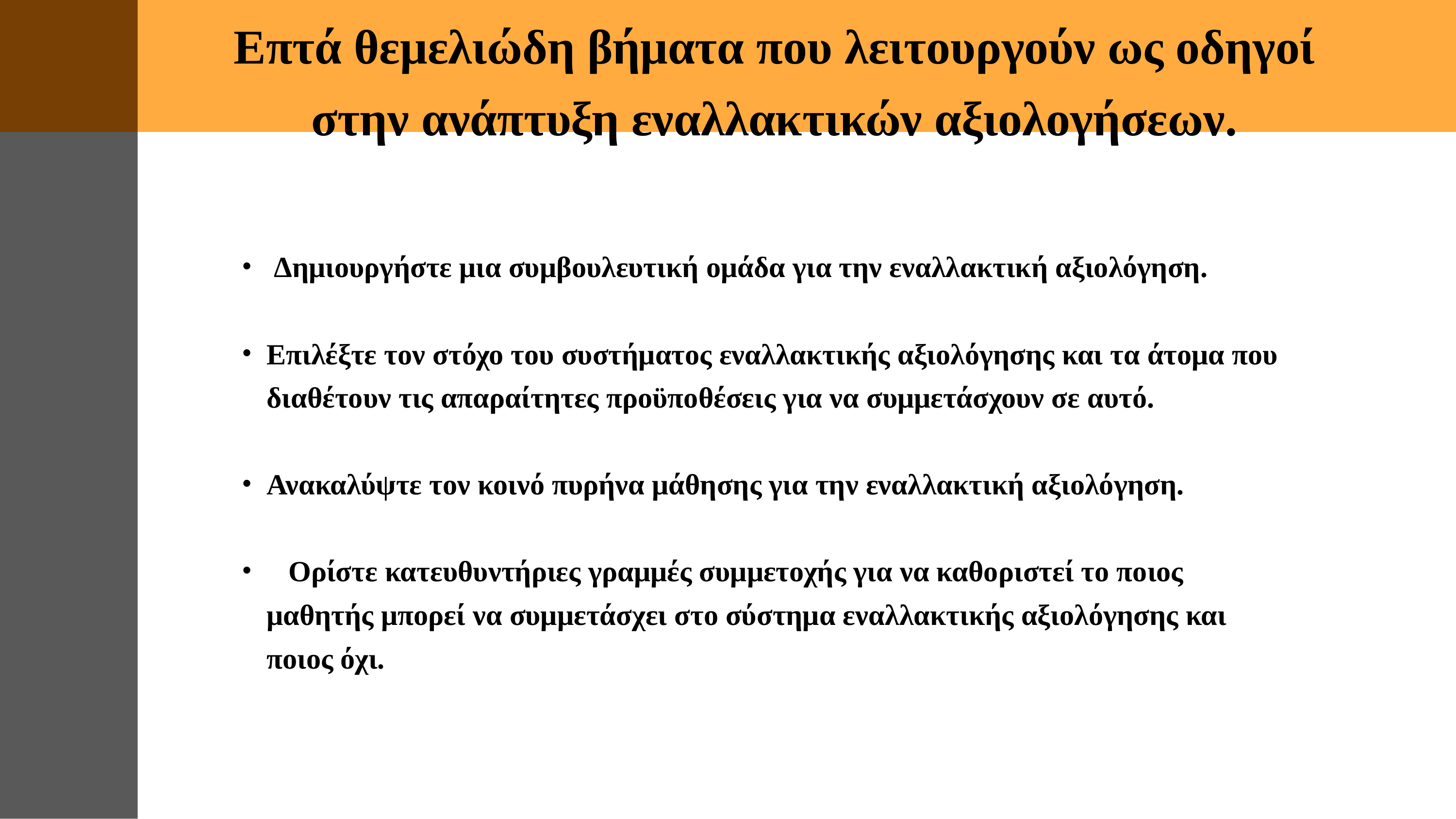

Επτά θεμελιώδη βήματα που λειτουργούν ως οδηγοί στην ανάπτυξη εναλλακτικών αξιολογήσεων.
 Δημιουργήστε μια συμβουλευτική ομάδα για την εναλλακτική αξιολόγηση.

Επιλέξτε τον στόχο του συστήματος εναλλακτικής αξιολόγησης και τα άτομα που διαθέτουν τις απαραίτητες προϋποθέσεις για να συμμετάσχουν σε αυτό.

Ανακαλύψτε τον κοινό πυρήνα μάθησης για την εναλλακτική αξιολόγηση.

   Ορίστε κατευθυντήριες γραμμές συμμετοχής για να καθοριστεί το ποιος μαθητής μπορεί να συμμετάσχει στο σύστημα εναλλακτικής αξιολόγησης και ποιος όχι.